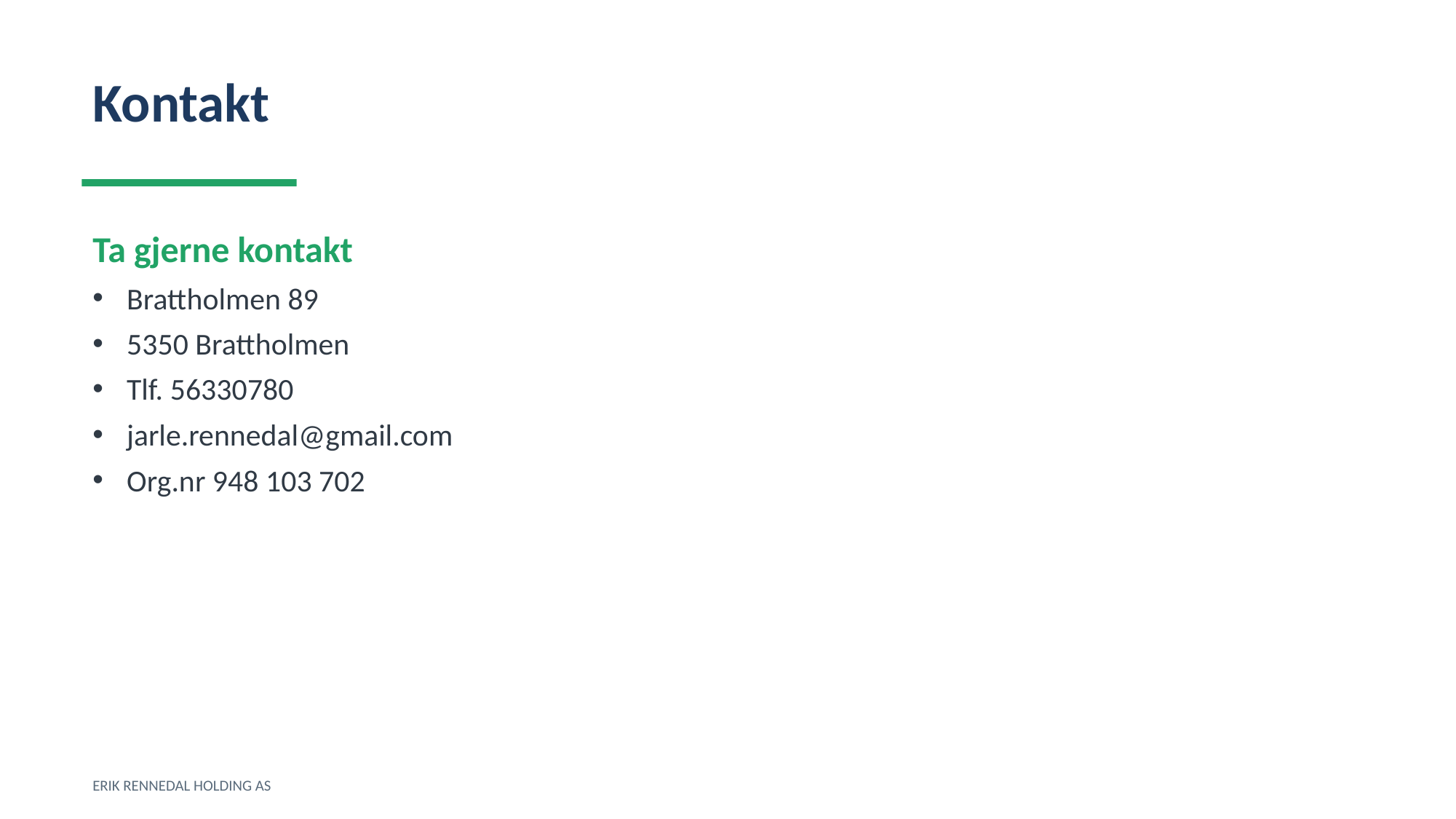

Kontakt

Ta gjerne kontakt
Brattholmen 89
5350 Brattholmen
Tlf. 56330780
jarle.rennedal@gmail.com
Org.nr 948 103 702
ERIK RENNEDAL HOLDING AS